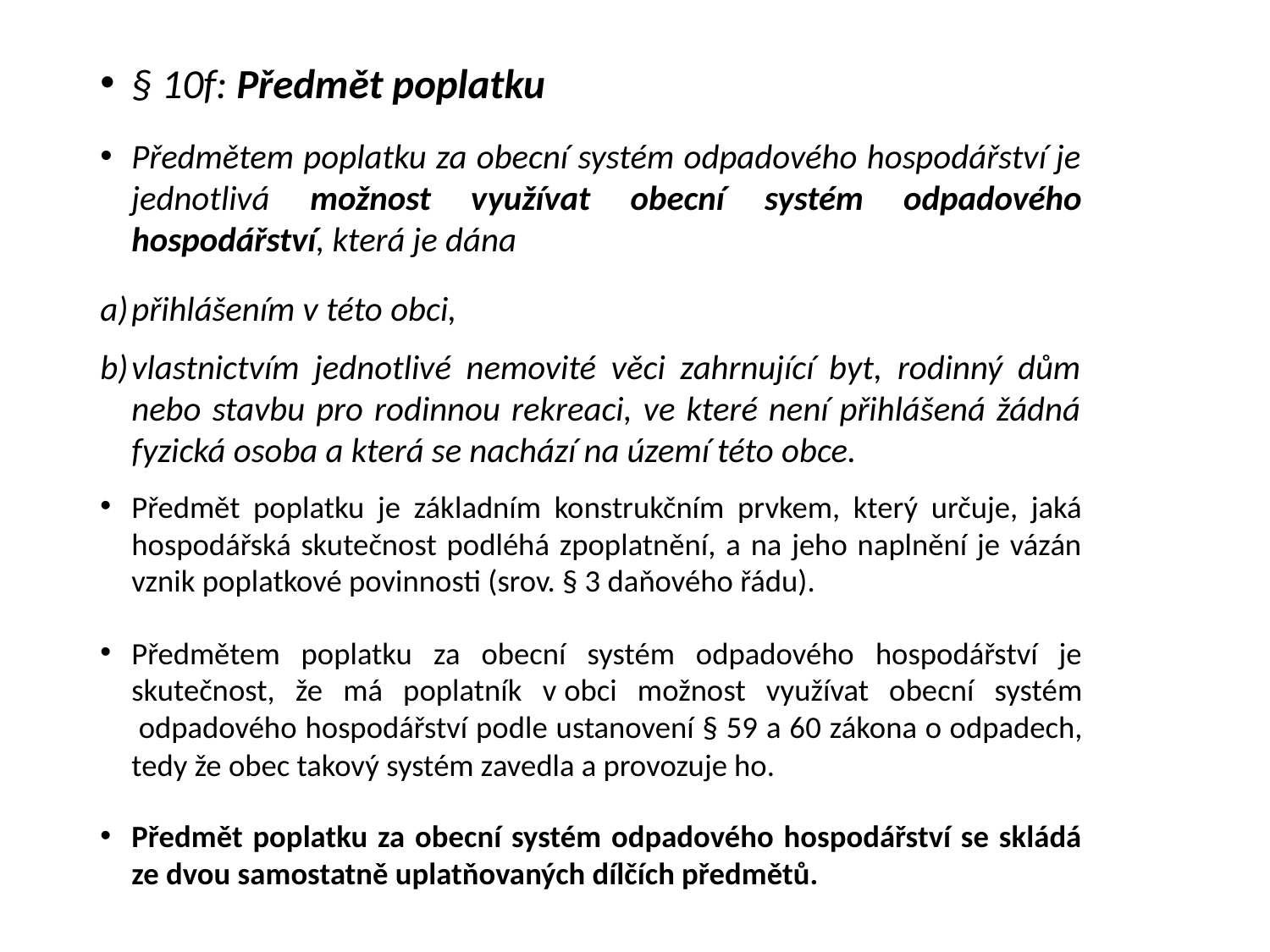

§ 10f: Předmět poplatku
Předmětem poplatku za obecní systém odpadového hospodářství je jednotlivá možnost využívat obecní systém odpadového hospodářství, která je dána
přihlášením v této obci,
vlastnictvím jednotlivé nemovité věci zahrnující byt, rodinný dům nebo stavbu pro rodinnou rekreaci, ve které není přihlášená žádná fyzická osoba a která se nachází na území této obce.
Předmět poplatku je základním konstrukčním prvkem, který určuje, jaká hospodářská skutečnost podléhá zpoplatnění, a na jeho naplnění je vázán vznik poplatkové povinnosti (srov. § 3 daňového řádu).
Předmětem poplatku za obecní systém odpadového hospodářství je skutečnost, že má poplatník v obci možnost využívat obecní systém  odpadového hospodářství podle ustanovení § 59 a 60 zákona o odpadech, tedy že obec takový systém zavedla a provozuje ho.
Předmět poplatku za obecní systém odpadového hospodářství se skládá ze dvou samostatně uplatňovaných dílčích předmětů.